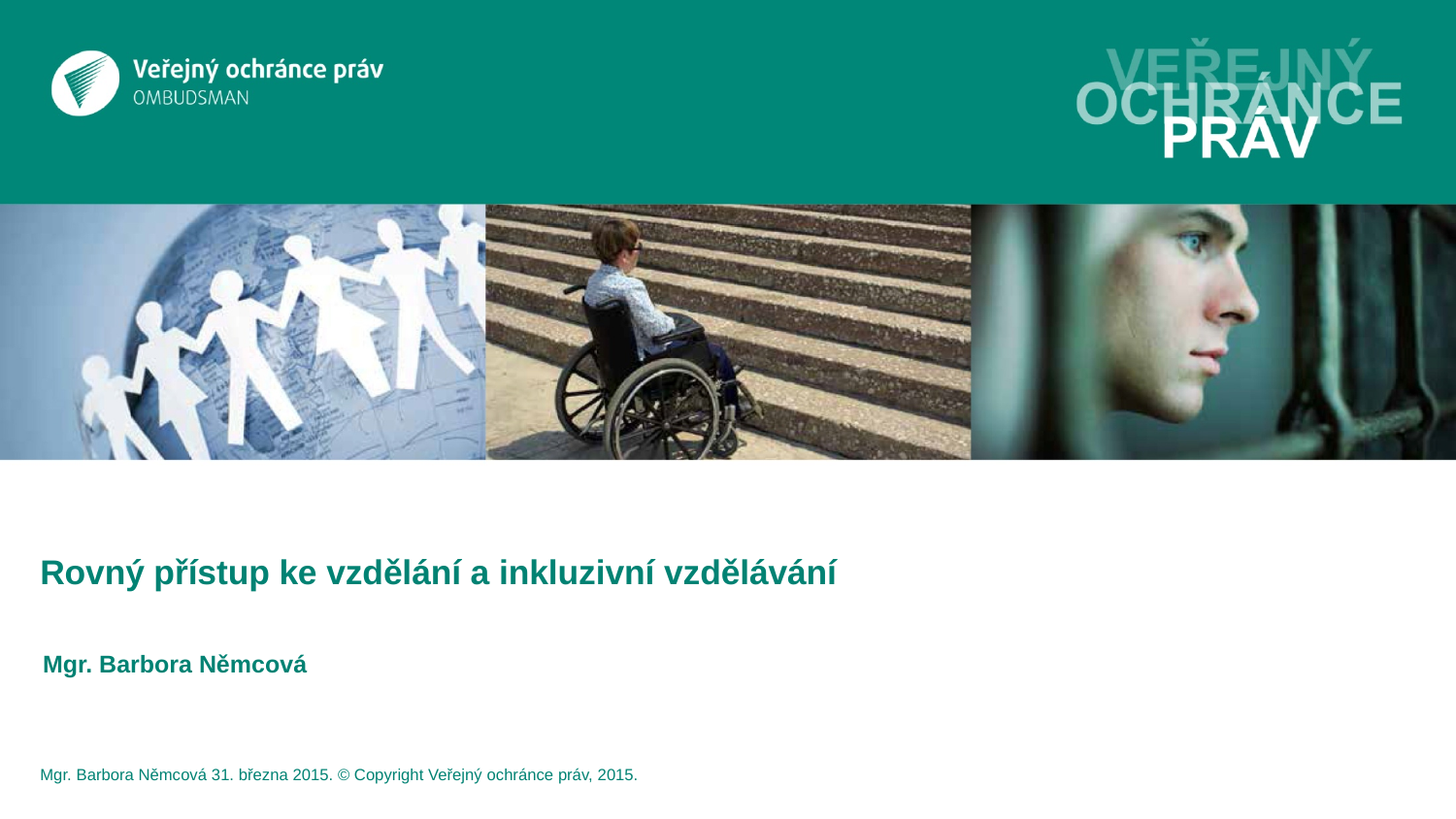

# Rovný přístup ke vzdělání a inkluzivní vzdělávání
Mgr. Barbora Němcová
Mgr. Barbora Němcová 31. března 2015. © Copyright Veřejný ochránce práv, 2015.